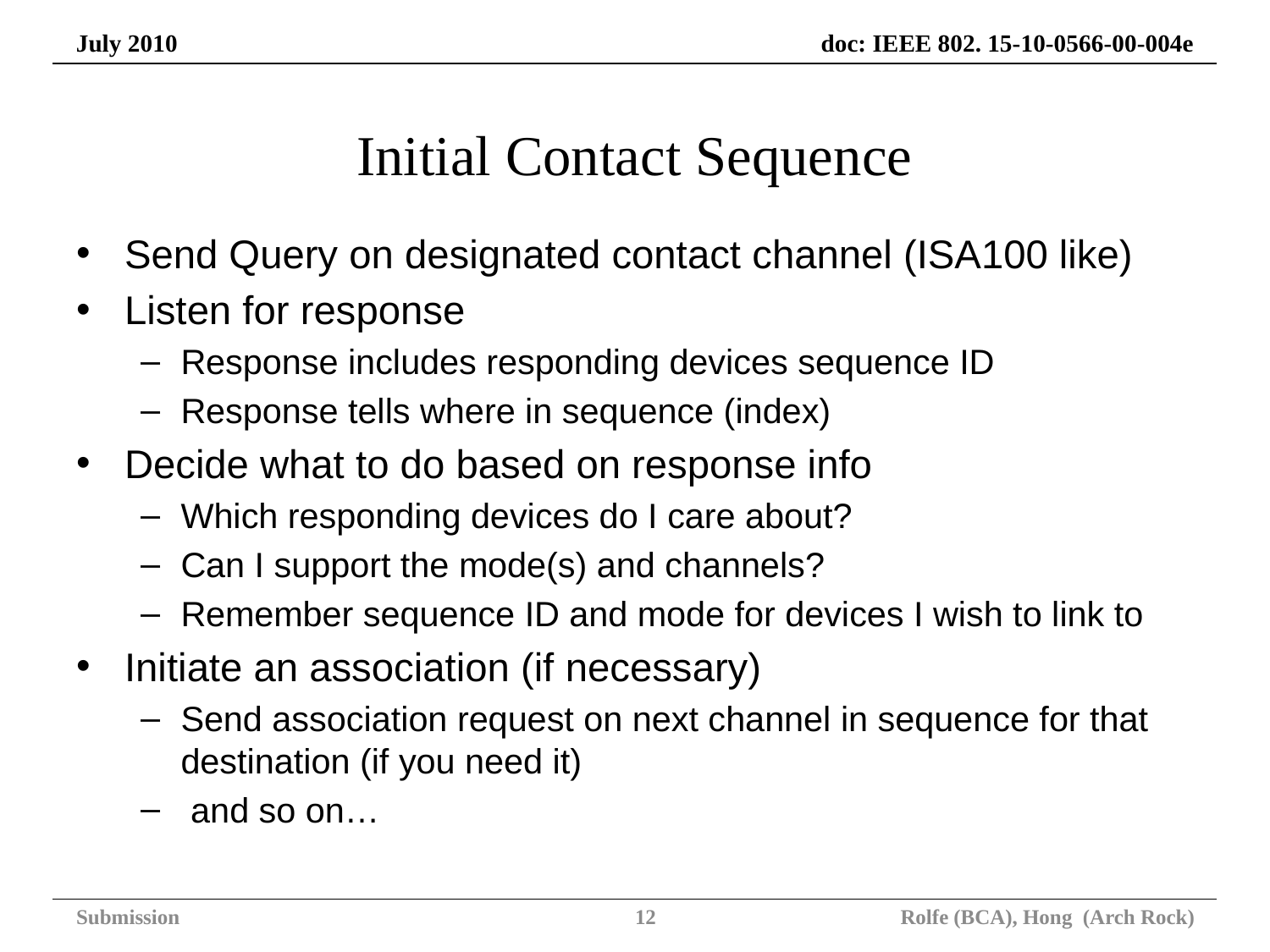

# Initial Contact Sequence
Send Query on designated contact channel (ISA100 like)
Listen for response
Response includes responding devices sequence ID
Response tells where in sequence (index)
Decide what to do based on response info
Which responding devices do I care about?
Can I support the mode(s) and channels?
Remember sequence ID and mode for devices I wish to link to
Initiate an association (if necessary)
Send association request on next channel in sequence for that destination (if you need it)
 and so on…
Submission
12
Rolfe (BCA), Hong  (Arch Rock)